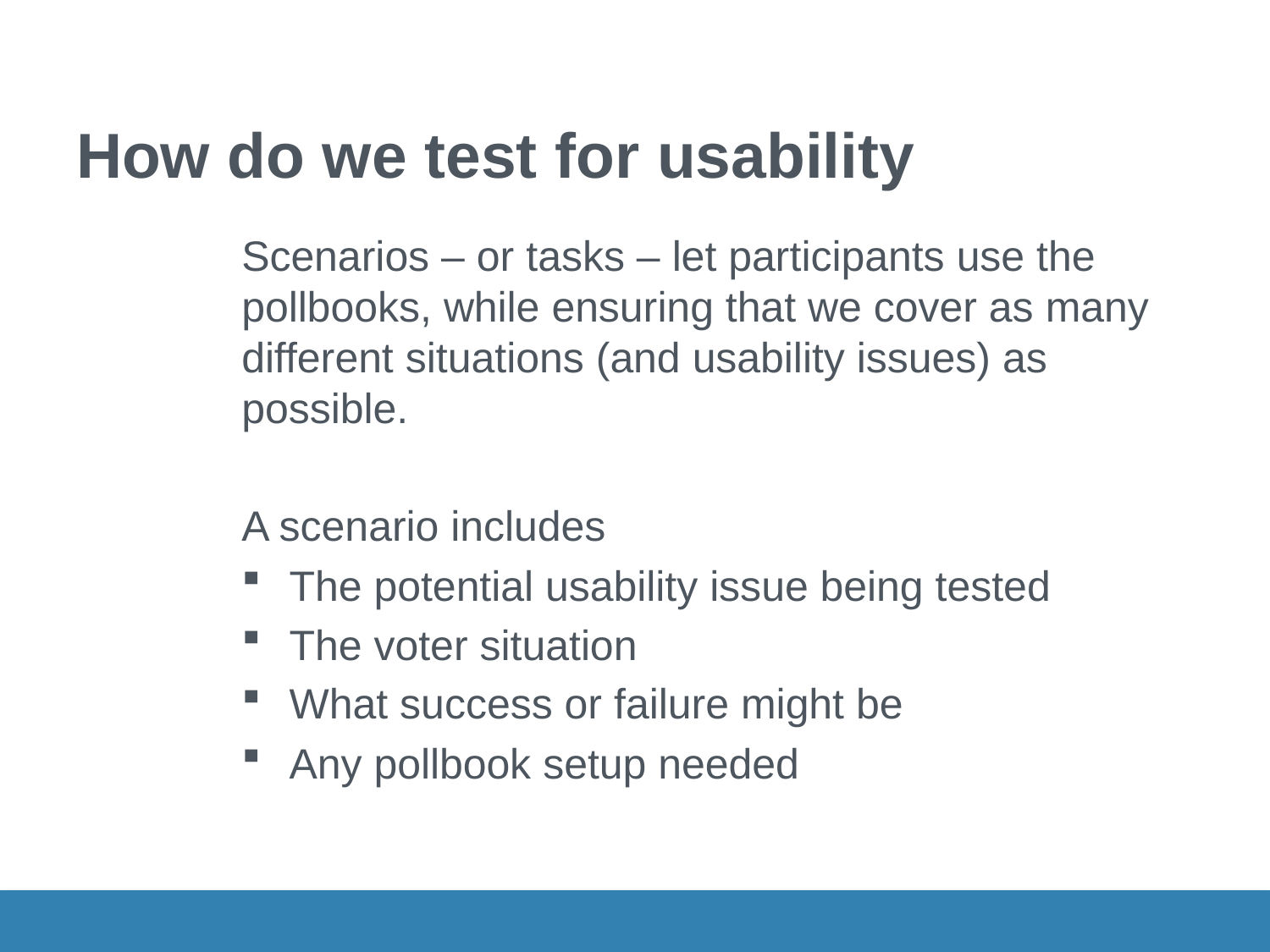

# How do we test for usability
Scenarios – or tasks – let participants use the pollbooks, while ensuring that we cover as many different situations (and usability issues) as possible.

A scenario includes
The potential usability issue being tested
The voter situation
What success or failure might be
Any pollbook setup needed